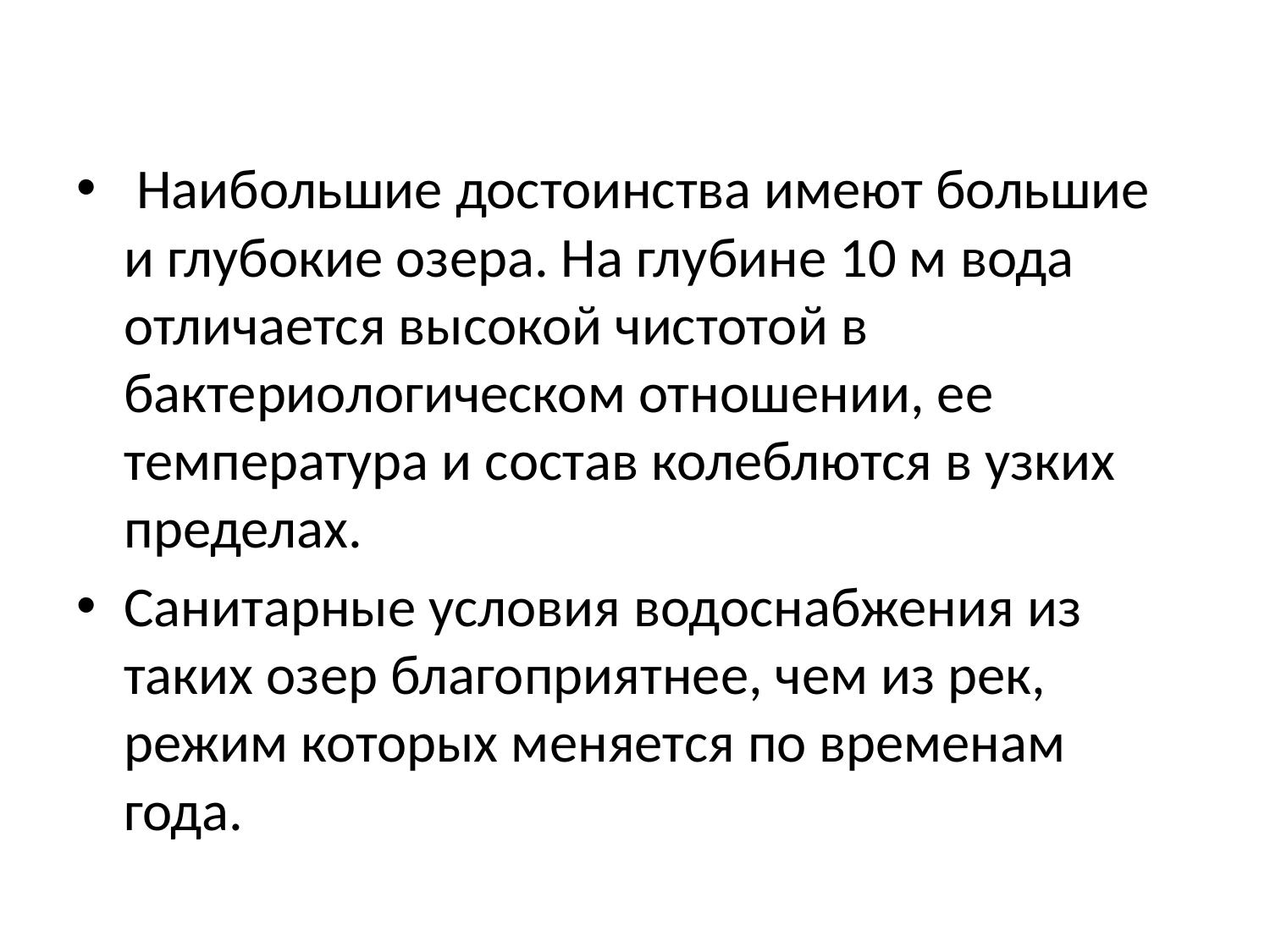

Наибольшие достоинства имеют большие и глубокие озера. На глубине 10 м вода отличается высокой чистотой в бактериологическом отношении, ее температура и состав колеблются в узких пределах.
Санитарные условия водоснабжения из таких озер благоприятнее, чем из рек, режим которых меняется по временам года.